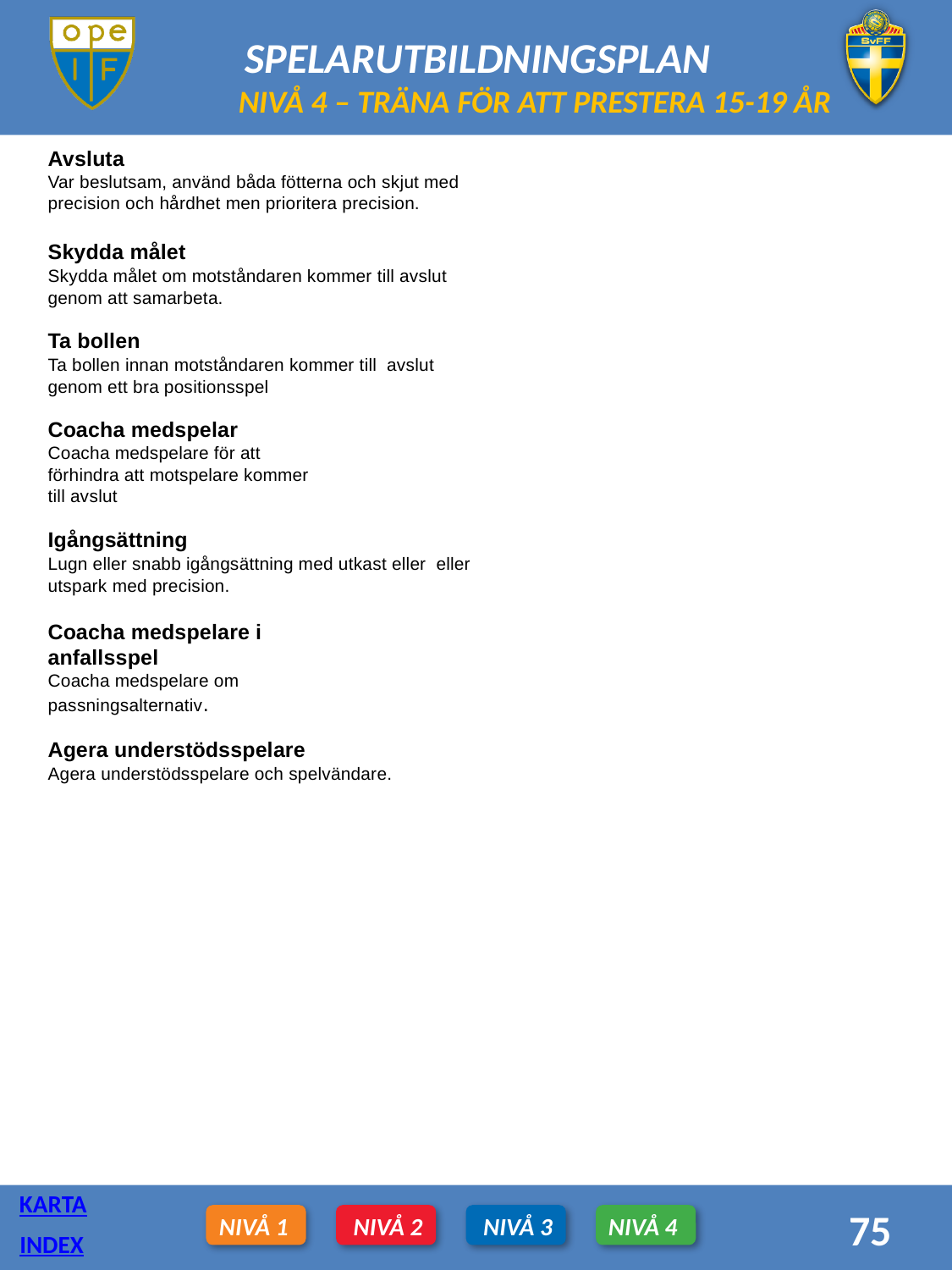

NIVÅ 4 – TRÄNA FÖR ATT PRESTERA 15-19 ÅR
Avsluta
Var beslutsam, använd båda fötterna och skjut med precision och hårdhet men prioritera precision.

Skydda målet
Skydda målet om motståndaren kommer till avslut genom att samarbeta.

Ta bollen
Ta bollen innan motståndaren kommer till  avslut genom ett bra positionsspel

Coacha medspelar
Coacha medspelare för att förhindra att motspelare kommer till avslut

Igångsättning
Lugn eller snabb igångsättning med utkast eller  eller utspark med precision.

Coacha medspelare i anfallsspel
Coacha medspelare om passningsalternativ.

Agera understödsspelare
Agera understödsspelare och spelvändare.

KARTA
75

NIVÅ 1

NIVÅ 2

NIVÅ 3

NIVÅ 4
INDEX